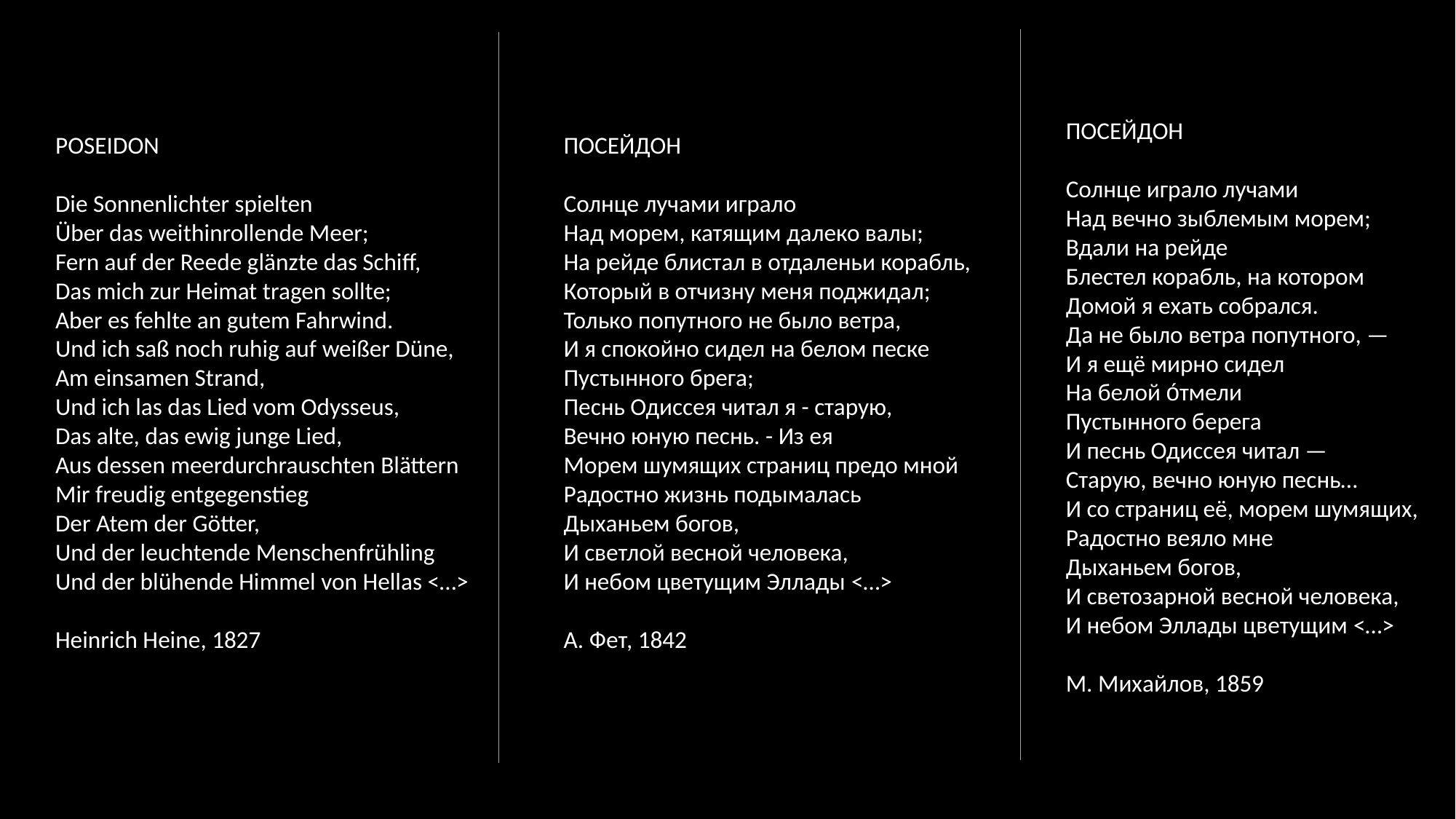

ПОСЕЙДОН

Солнце играло лучами
Над вечно зыблемым морем;
Вдали на рейде
Блестел корабль, на котором
Домой я ехать собрался.
Да не было ветра попутного, —
И я ещё мирно сидел
На белой о́тмели
Пустынного берега
И песнь Одиссея читал —
Старую, вечно юную песнь…
И со страниц её, морем шумящих,
Радостно веяло мне
Дыханьем богов,
И светозарной весной человека,
И небом Эллады цветущим <…>

М. Михайлов, 1859
ПОСЕЙДОН

Солнце лучами играло
Над морем, катящим далеко валы;
На рейде блистал в отдаленьи корабль,
Который в отчизну меня поджидал;
Только попутного не было ветра,
И я спокойно сидел на белом песке
Пустынного брега;
Песнь Одиссея читал я - старую,
Вечно юную песнь. - Из ея
Морем шумящих страниц предо мной
Радостно жизнь подымалась
Дыханьем богов,
И светлой весной человека,
И небом цветущим Эллады <…>

А. Фет, 1842
POSEIDON

Die Sonnenlichter spielten
Über das weithinrollende Meer;
Fern auf der Reede glänzte das Schiff,
Das mich zur Heimat tragen sollte;
Aber es fehlte an gutem Fahrwind.
Und ich saß noch ruhig auf weißer Düne,
Am einsamen Strand,
Und ich las das Lied vom Odysseus,
Das alte, das ewig junge Lied,
Aus dessen meerdurchrauschten Blättern
Mir freudig entgegenstieg
Der Atem der Götter,
Und der leuchtende Menschenfrühling
Und der blühende Himmel von Hellas <…>

Heinrich Heine, 1827